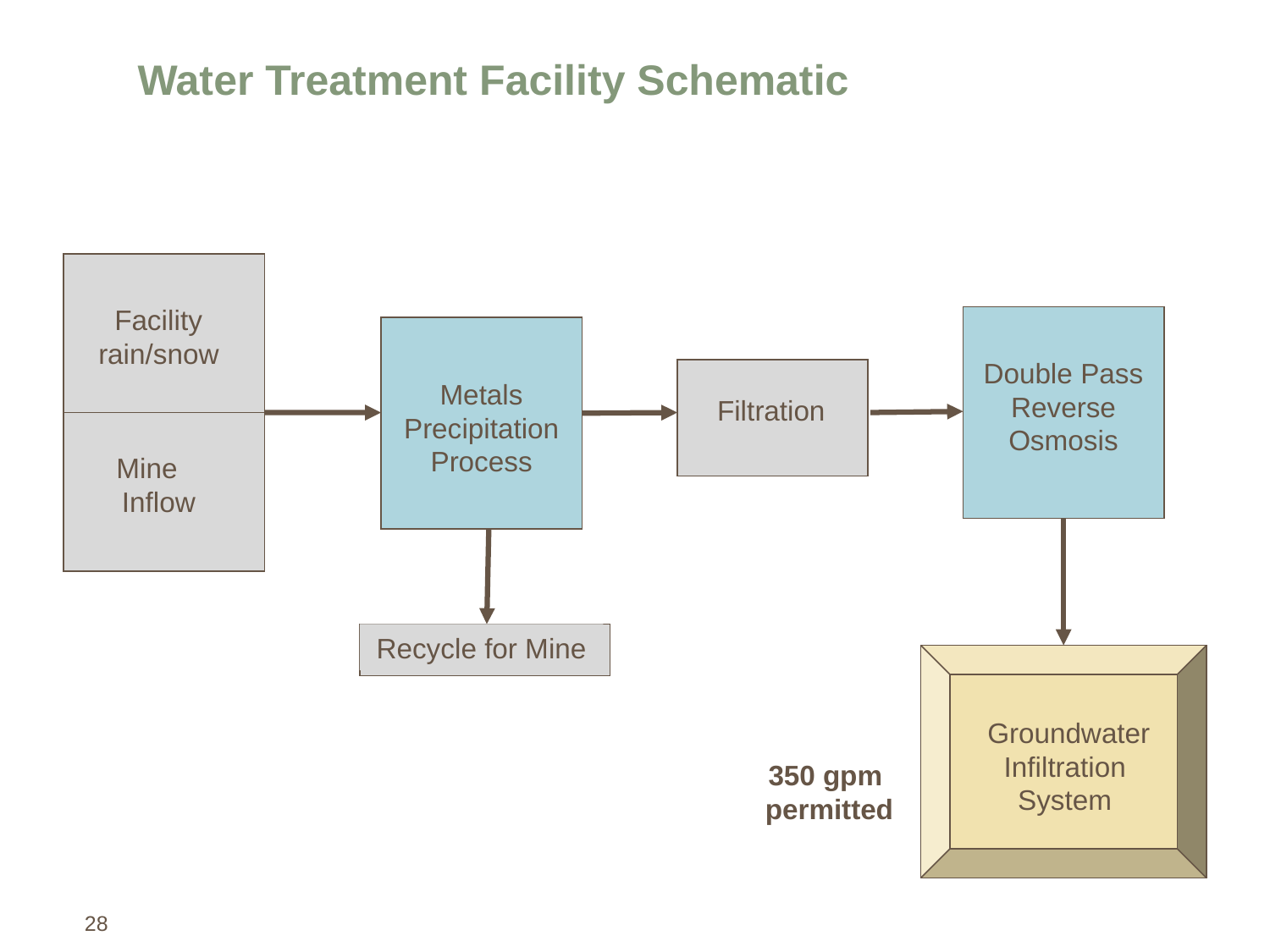

Water Treatment Facility Schematic

Facility rain/snow

 Filtration
Double Pass Reverse Osmosis

Metals Precipitation Process

Mine    Inflow

Recycle for Mine

Groundwater Infiltration  System
350 gpm
 permitted
28